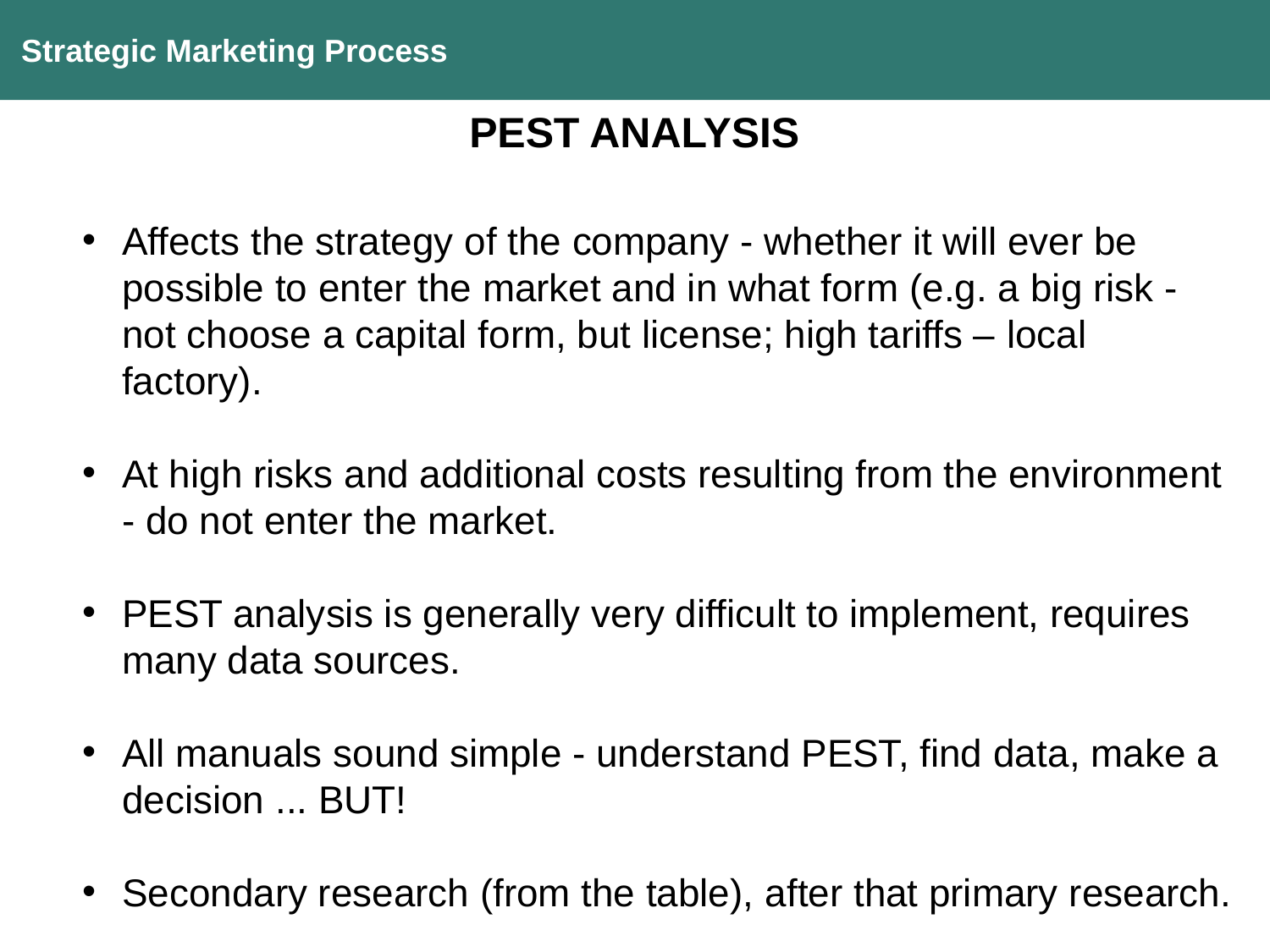

Strategic Marketing Process
PEST ANALYSIS
Affects the strategy of the company - whether it will ever be possible to enter the market and in what form (e.g. a big risk - not choose a capital form, but license; high tariffs – local factory).

At high risks and additional costs resulting from the environment - do not enter the market.

PEST analysis is generally very difficult to implement, requires many data sources.

All manuals sound simple - understand PEST, find data, make a decision ... BUT!

Secondary research (from the table), after that primary research.